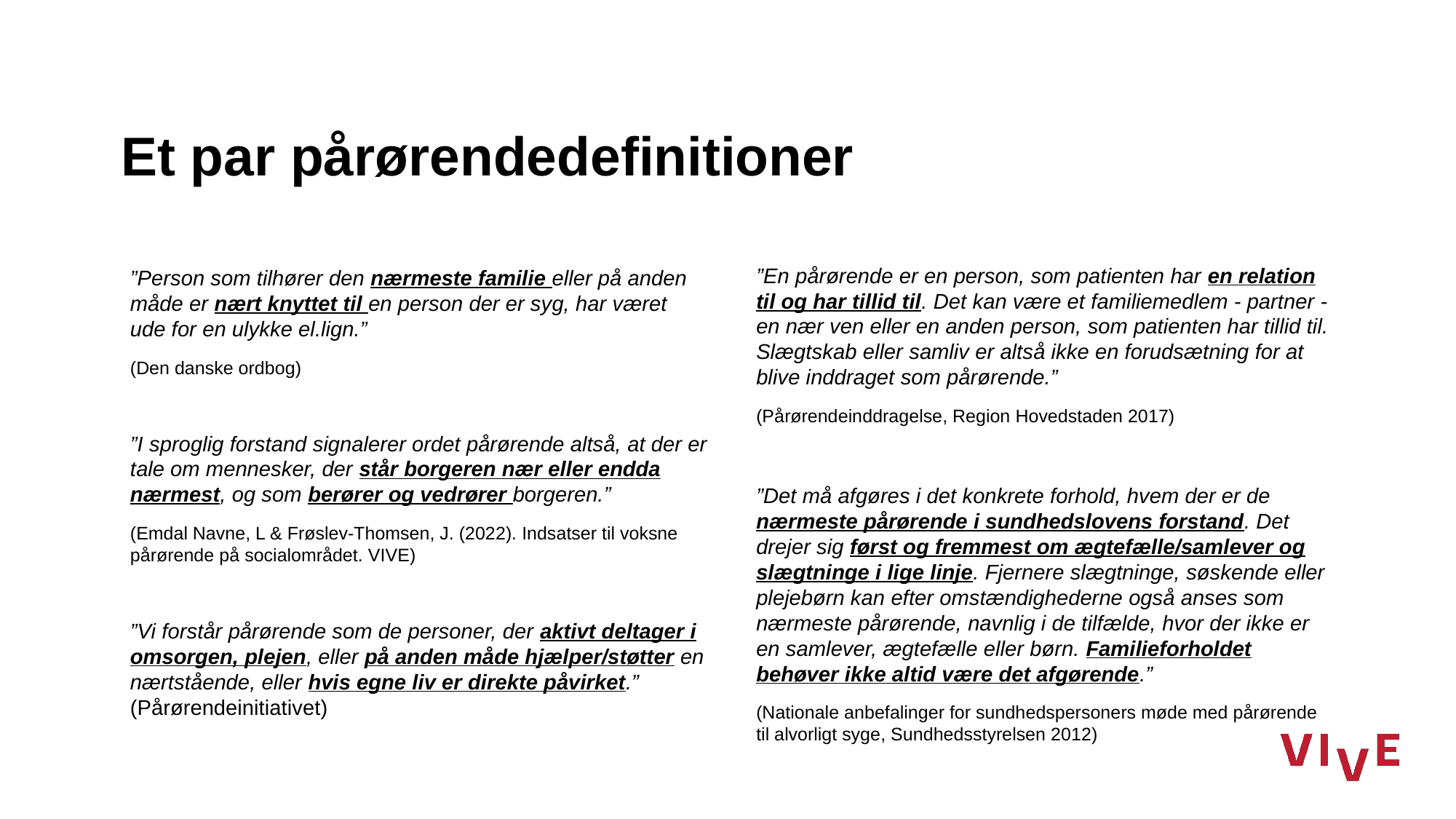

# Et par pårørendedefinitioner
”En pårørende er en person, som patienten har en relation til og har tillid til. Det kan være et familiemedlem - partner - en nær ven eller en anden person, som patienten har tillid til. Slægtskab eller samliv er altså ikke en forudsætning for at blive inddraget som pårørende.”
(Pårørendeinddragelse, Region Hovedstaden 2017)

”Det må afgøres i det konkrete forhold, hvem der er de nærmeste pårørende i sundhedslovens forstand. Det drejer sig først og fremmest om ægtefælle/samlever og slægtninge i lige linje. Fjernere slægtninge, søskende eller plejebørn kan efter omstændighederne også anses som nærmeste pårørende, navnlig i de tilfælde, hvor der ikke er en samlever, ægtefælle eller børn. Familieforholdet behøver ikke altid være det afgørende.”
(Nationale anbefalinger for sundhedspersoners møde med pårørende til alvorligt syge, Sundhedsstyrelsen 2012)

”Person som tilhører den nærmeste familie eller på anden måde er nært knyttet til en person der er syg, har været ude for en ulykke el.lign.”
(Den danske ordbog)

”I sproglig forstand signalerer ordet pårørende altså, at der er tale om mennesker, der står borgeren nær eller endda nærmest, og som berører og vedrører borgeren.”
(Emdal Navne, L & Frøslev-Thomsen, J. (2022). Indsatser til voksne pårørende på socialområdet. VIVE)

”Vi forstår pårørende som de personer, der aktivt deltager i omsorgen, plejen, eller på anden måde hjælper/støtter en nærtstående, eller hvis egne liv er direkte påvirket.” (Pårørendeinitiativet)